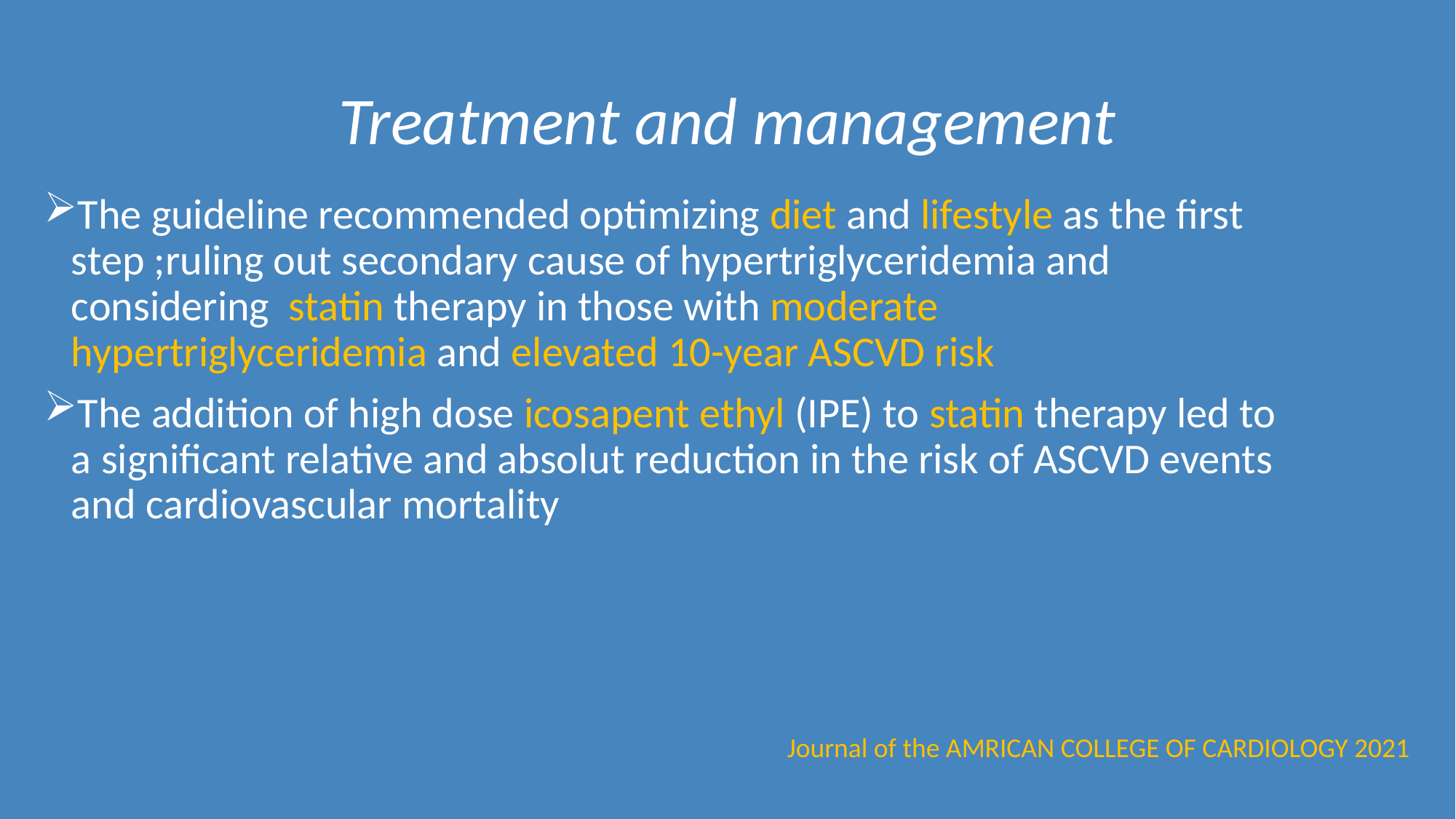

# Treatment and management
The guideline recommended optimizing diet and lifestyle as the first step ;ruling out secondary cause of hypertriglyceridemia and considering  statin therapy in those with moderate hypertriglyceridemia and elevated 10-year ASCVD risk
The addition of high dose icosapent ethyl (IPE) to statin therapy led to a significant relative and absolut reduction in the risk of ASCVD events and cardiovascular mortality
Journal of the AMRICAN COLLEGE OF CARDIOLOGY 2021